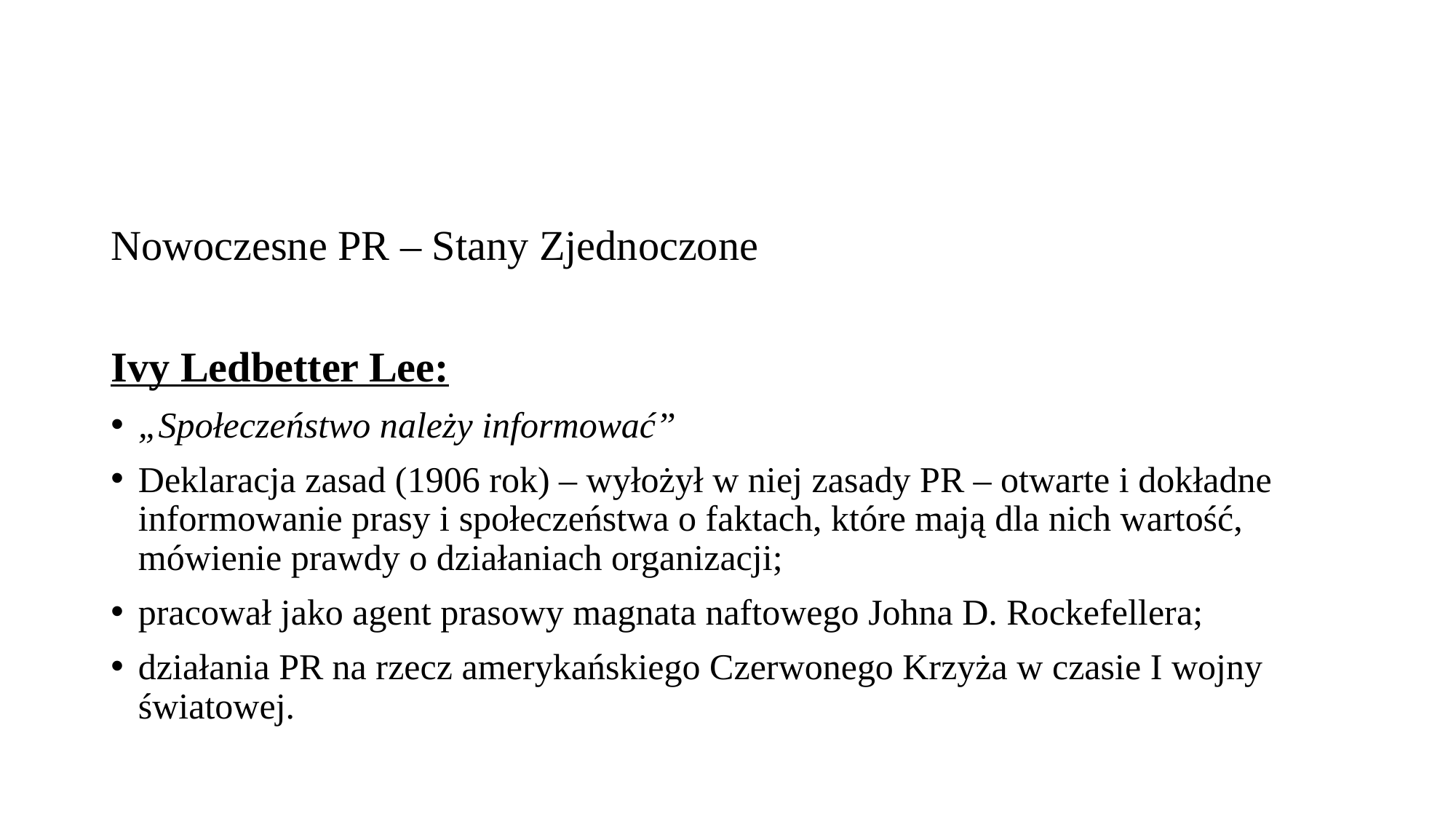

#
Nowoczesne PR – Stany Zjednoczone

Ivy Ledbetter Lee:
„Społeczeństwo należy informować”
Deklaracja zasad (1906 rok) – wyłożył w niej zasady PR – otwarte i dokładne informowanie prasy i społeczeństwa o faktach, które mają dla nich wartość, mówienie prawdy o działaniach organizacji;
pracował jako agent prasowy magnata naftowego Johna D. Rockefellera;
działania PR na rzecz amerykańskiego Czerwonego Krzyża w czasie I wojny światowej.